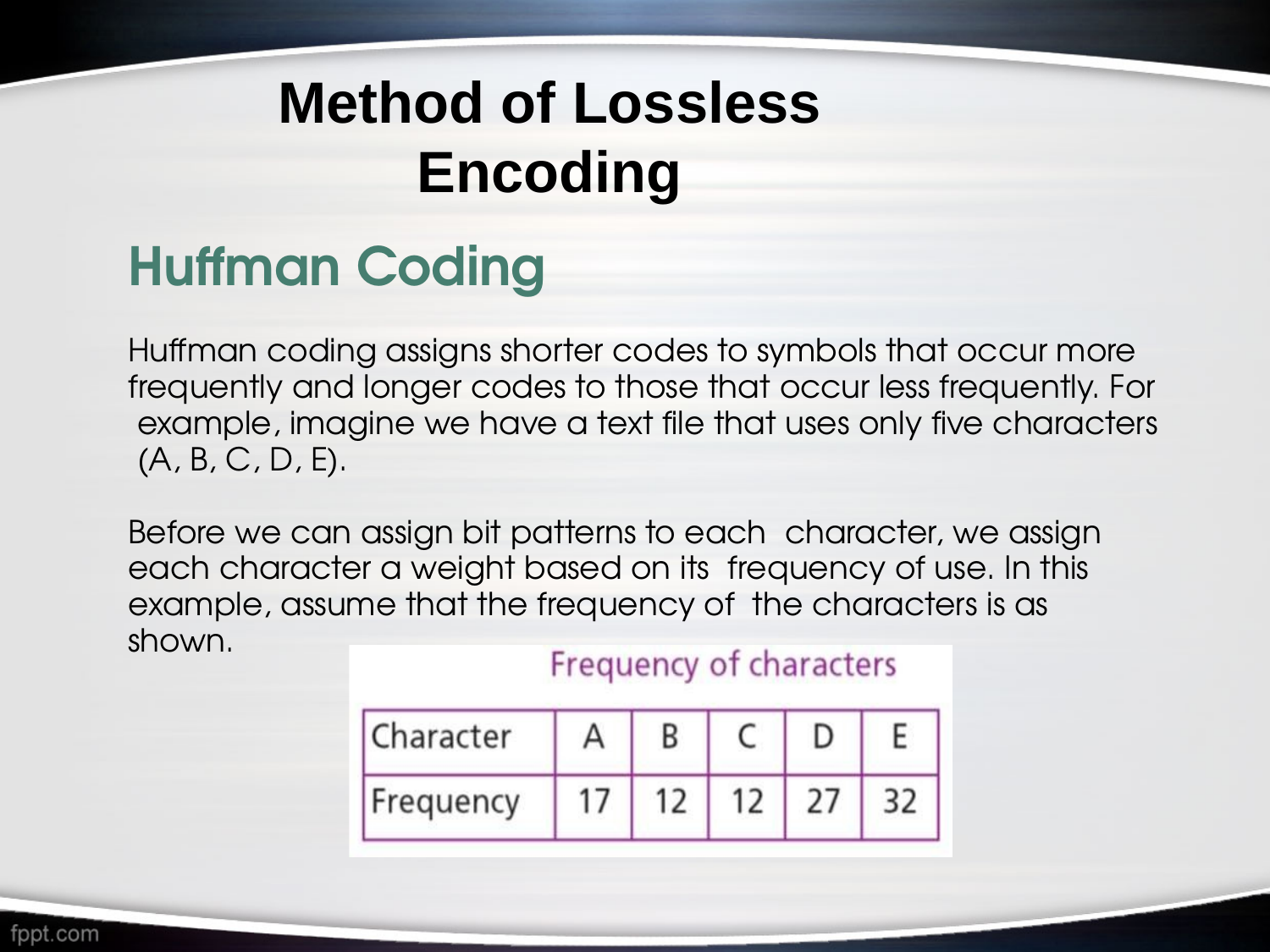

# Method of Lossless Encoding
Huffman Coding
Huffman coding assigns shorter codes to symbols that occur more  frequently and longer codes to those that occur less frequently. For  example, imagine we have a text file that uses only five characters  (A, B, C, D, E).
Before we can assign bit patterns to each  character, we assign each character a weight based on its  frequency of use. In this example, assume that the frequency of  the characters is as shown.